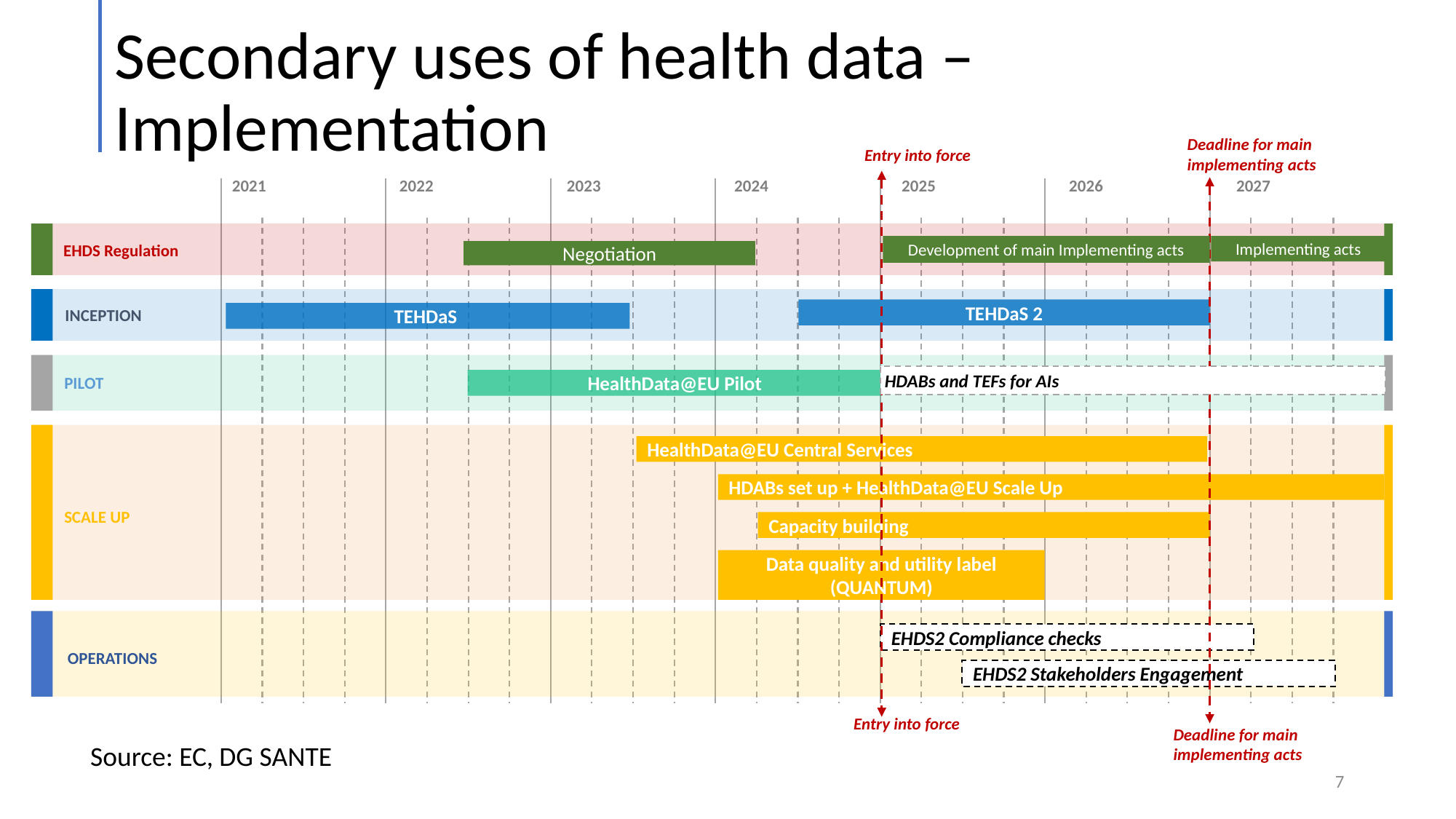

# Secondary uses of health data – Implementation
Deadline for main
implementing acts
Deadline for main
implementing acts
Entry into force
Entry into force
2021
2022
2023
2024
2025
2026
2027

EHDS Regulation
Implementing acts
Development of main Implementing acts
Negotiation

INCEPTION
TEHDaS 2
TEHDaS

HDABs and TEFs for AIs
PILOT
HealthData@EU Pilot

HealthData@EU Central Services
HDABs set up + HealthData@EU Scale Up
SCALE UP
Capacity building
Data quality and utility label (QUANTUM)

EHDS2 Compliance checks
OPERATIONS
EHDS2 Stakeholders Engagement
Source: EC, DG SANTE
7